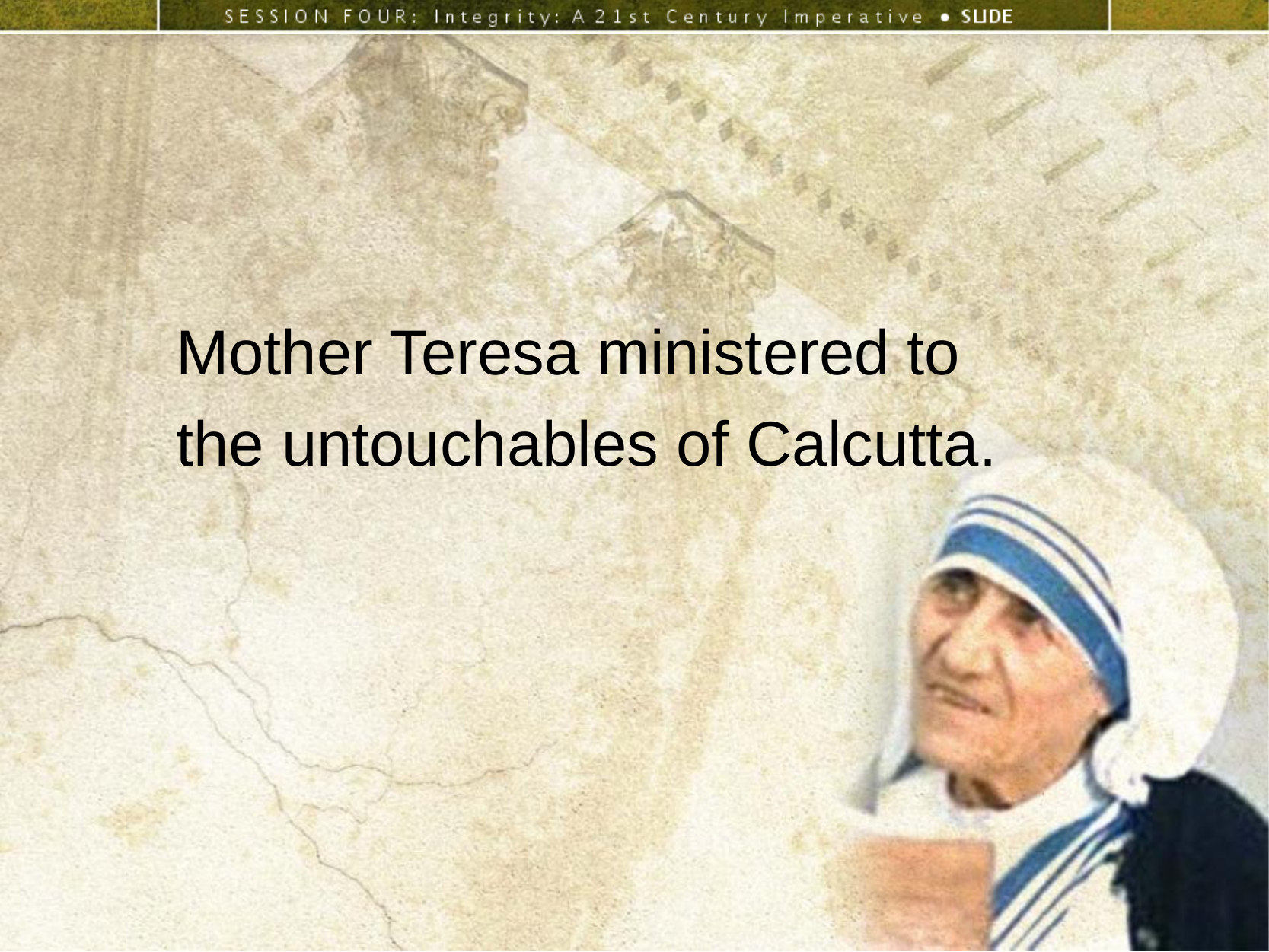

Mother Teresa ministered to the untouchables of Calcutta.